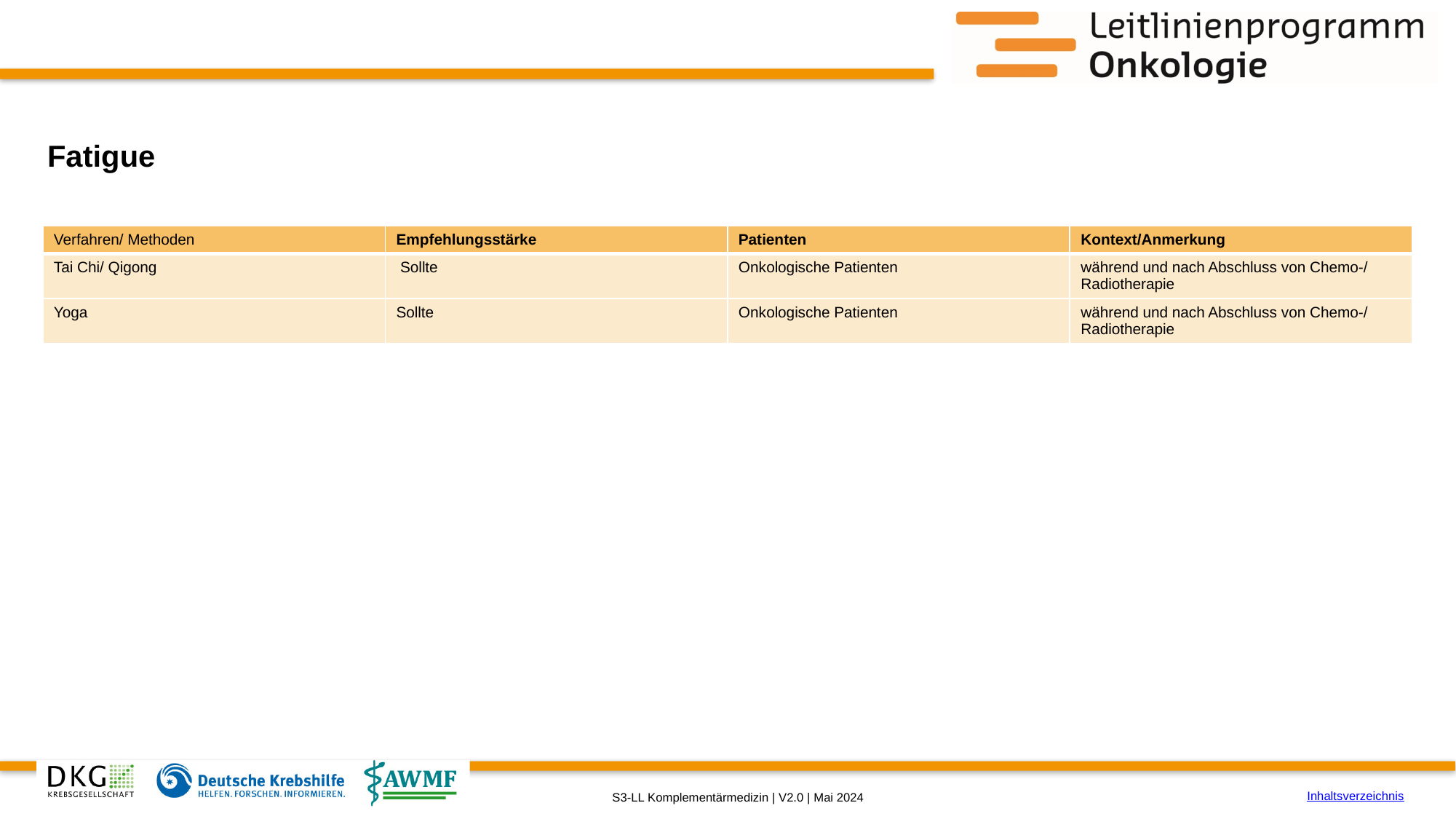

# Fatigue
| Verfahren/ Methoden | Empfehlungsstärke | Patienten | Kontext/Anmerkung |
| --- | --- | --- | --- |
| Tai Chi/ Qigong | Sollte | Onkologische Patienten | während und nach Abschluss von Chemo-/ Radiotherapie |
| Yoga | Sollte | Onkologische Patienten | während und nach Abschluss von Chemo-/ Radiotherapie |
Inhaltsverzeichnis
S3-LL Komplementärmedizin | V2.0 | Mai 2024